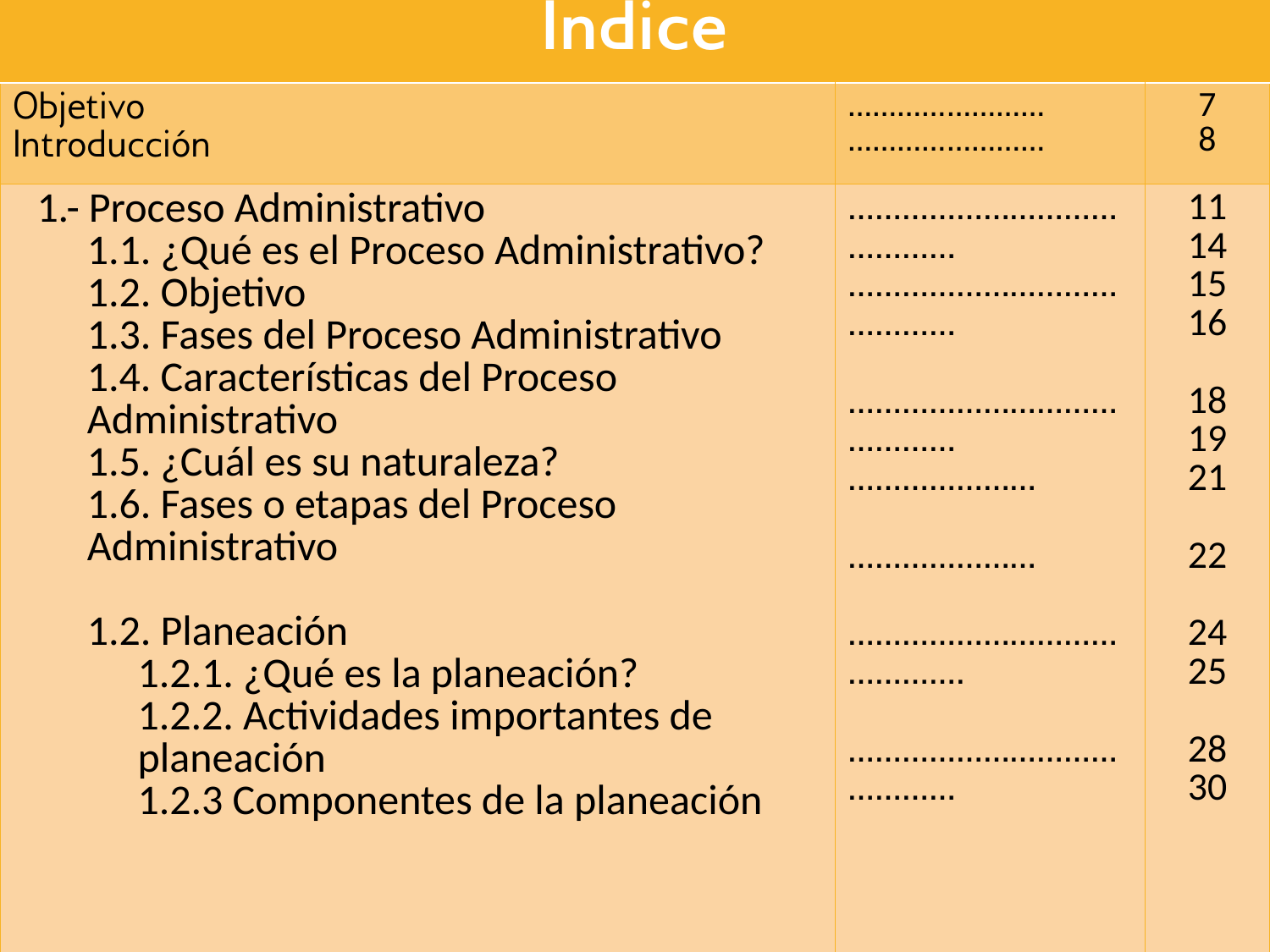

| Índice |  |  |
| --- | --- | --- |
| Objetivo Introducción | …………………… …………………… | 7 8 |
| 1.- Proceso Administrativo 1.1. ¿Qué es el Proceso Administrativo? 1.2. Objetivo 1.3. Fases del Proceso Administrativo 1.4. Características del Proceso Administrativo 1.5. ¿Cuál es su naturaleza? 1.6. Fases o etapas del Proceso Administrativo 1.2. Planeación 1.2.1. ¿Qué es la planeación? 1.2.2. Actividades importantes de planeación 1.2.3 Componentes de la planeación | …………………………………… …………………………………… …………………………………… ………………… ………………… ……………………………………. …………………………………… | 11 14 15 16 18 19 21 22 24 25 28 30 |
Índice